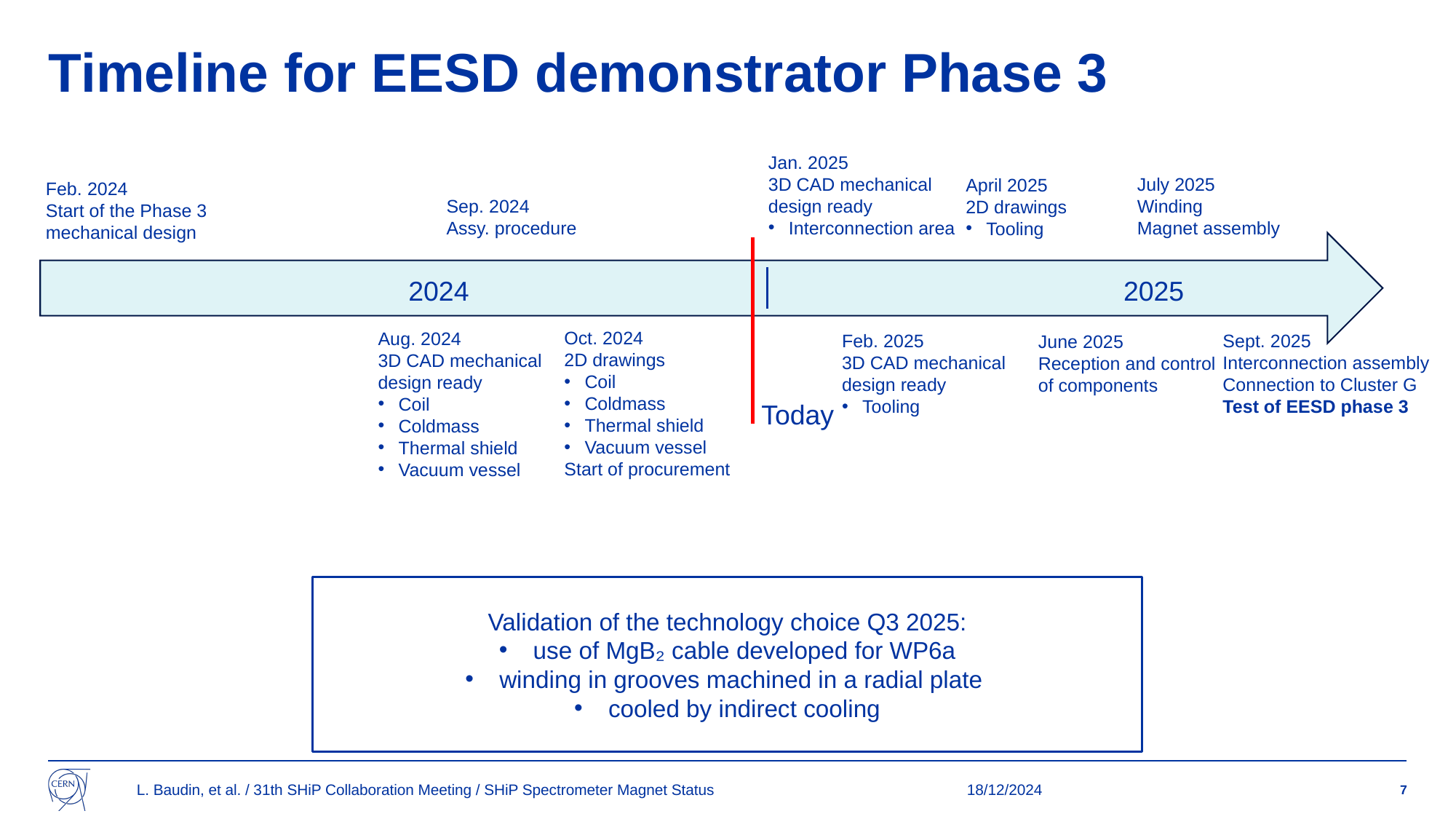

# Timeline for EESD demonstrator Phase 3
Jan. 2025
3D CAD mechanical design ready
Interconnection area
July 2025
Winding
Magnet assembly
April 2025
2D drawings
Tooling
Feb. 2024
Start of the Phase 3 mechanical design
Sep. 2024
Assy. procedure

2024
2025
Oct. 2024
2D drawings
Coil
Coldmass
Thermal shield
Vacuum vessel
Start of procurement
Aug. 2024
3D CAD mechanical design ready
Coil
Coldmass
Thermal shield
Vacuum vessel
Sept. 2025
Interconnection assembly
Connection to Cluster G
Test of EESD phase 3
Feb. 2025
3D CAD mechanical design ready
Tooling
June 2025
Reception and control of components
Today

Validation of the technology choice Q3 2025:
use of MgB₂ cable developed for WP6a
winding in grooves machined in a radial plate
cooled by indirect cooling

L. Baudin, et al. / 31th SHiP Collaboration Meeting / SHiP Spectrometer Magnet Status
18/12/2024
7